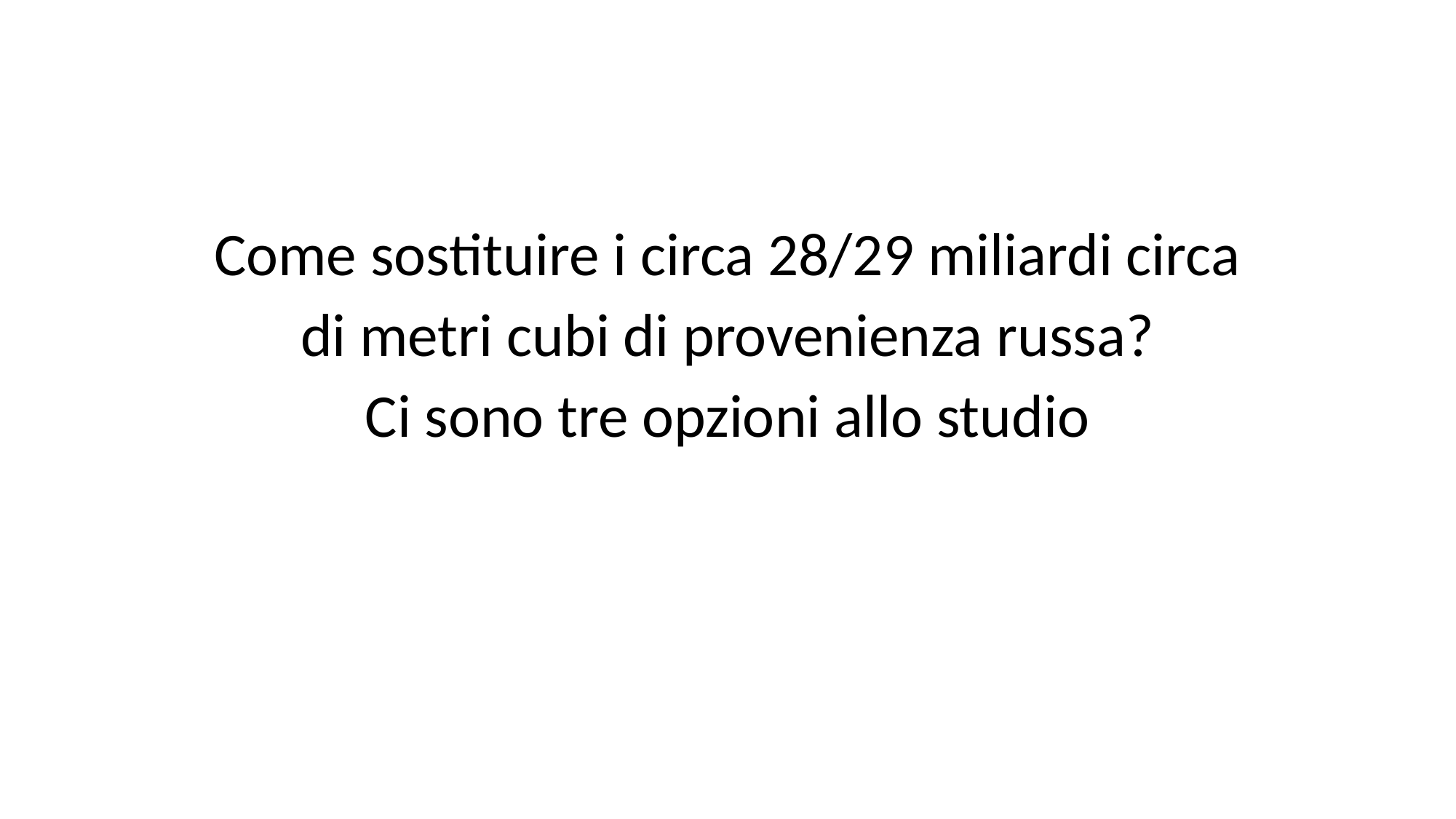

Come sostituire i circa 28/29 miliardi circa
di metri cubi di provenienza russa?
Ci sono tre opzioni allo studio